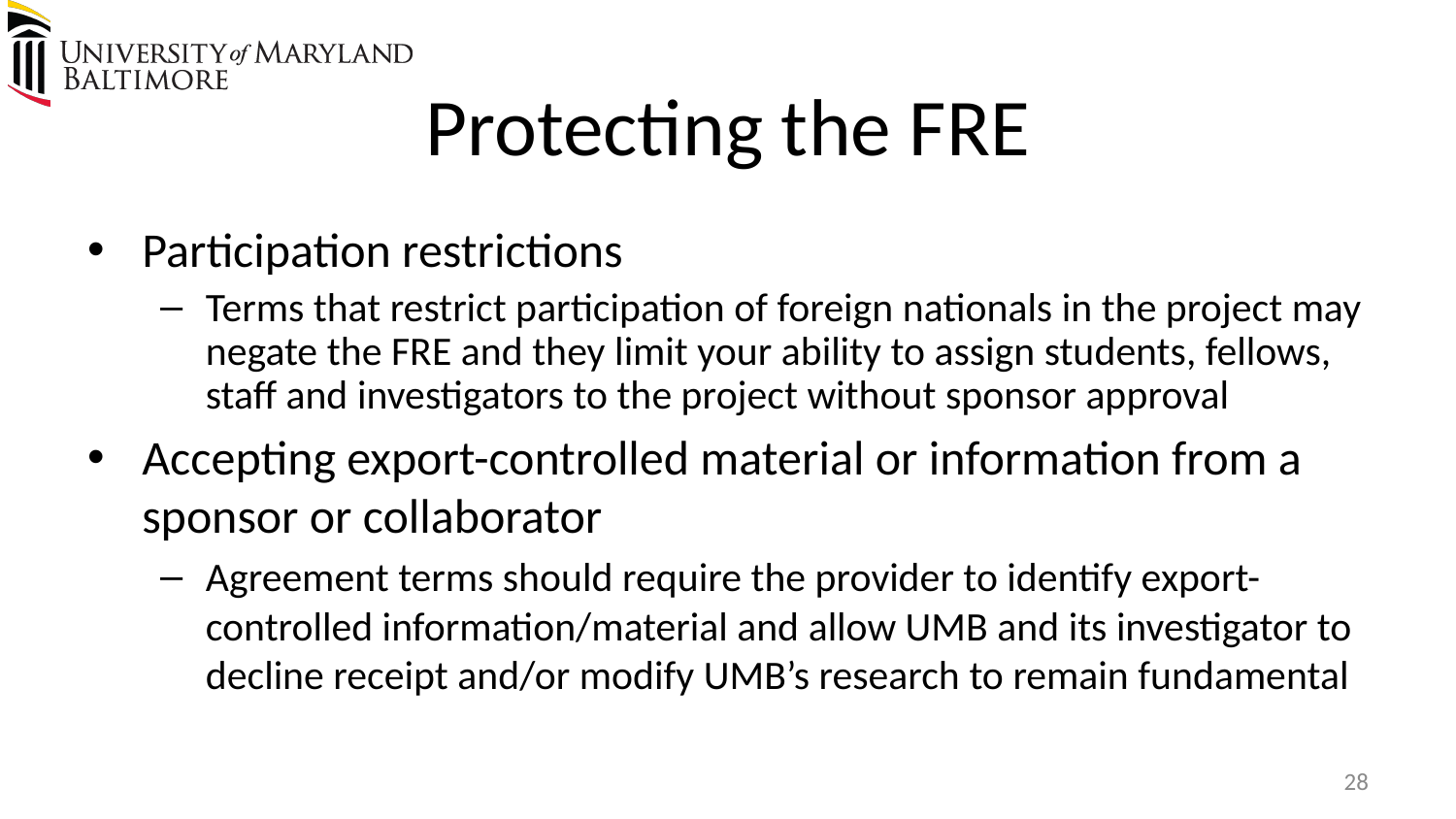

# Protecting the FRE
Participation restrictions
Terms that restrict participation of foreign nationals in the project may negate the FRE and they limit your ability to assign students, fellows, staff and investigators to the project without sponsor approval
Accepting export-controlled material or information from a sponsor or collaborator
Agreement terms should require the provider to identify export-controlled information/material and allow UMB and its investigator to decline receipt and/or modify UMB’s research to remain fundamental
28